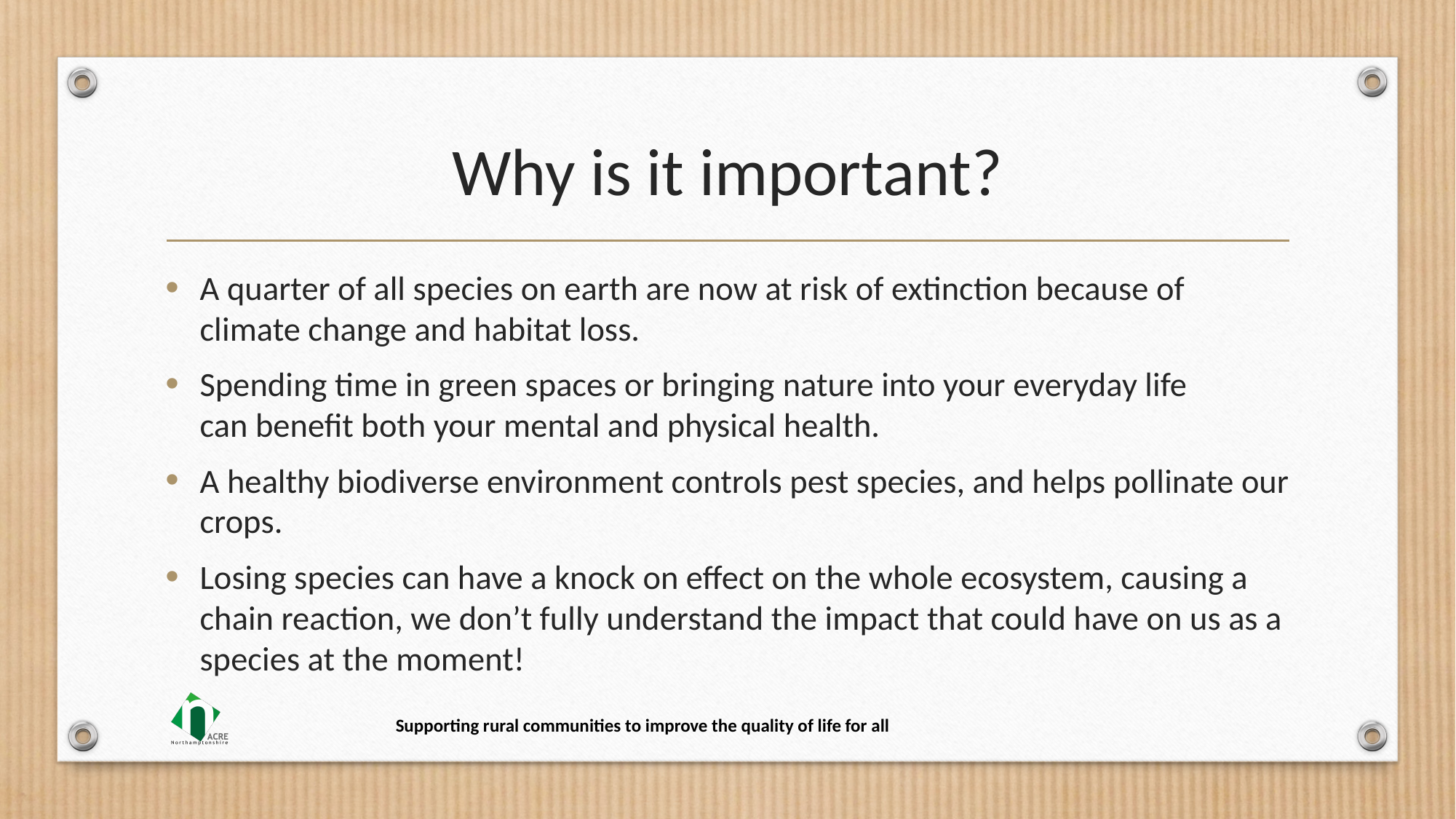

# Why is it important?
A quarter of all species on earth are now at risk of extinction because of climate change and habitat loss.
Spending time in green spaces or bringing nature into your everyday life can benefit both your mental and physical health.
A healthy biodiverse environment controls pest species, and helps pollinate our crops.
Losing species can have a knock on effect on the whole ecosystem, causing a chain reaction, we don’t fully understand the impact that could have on us as a species at the moment!